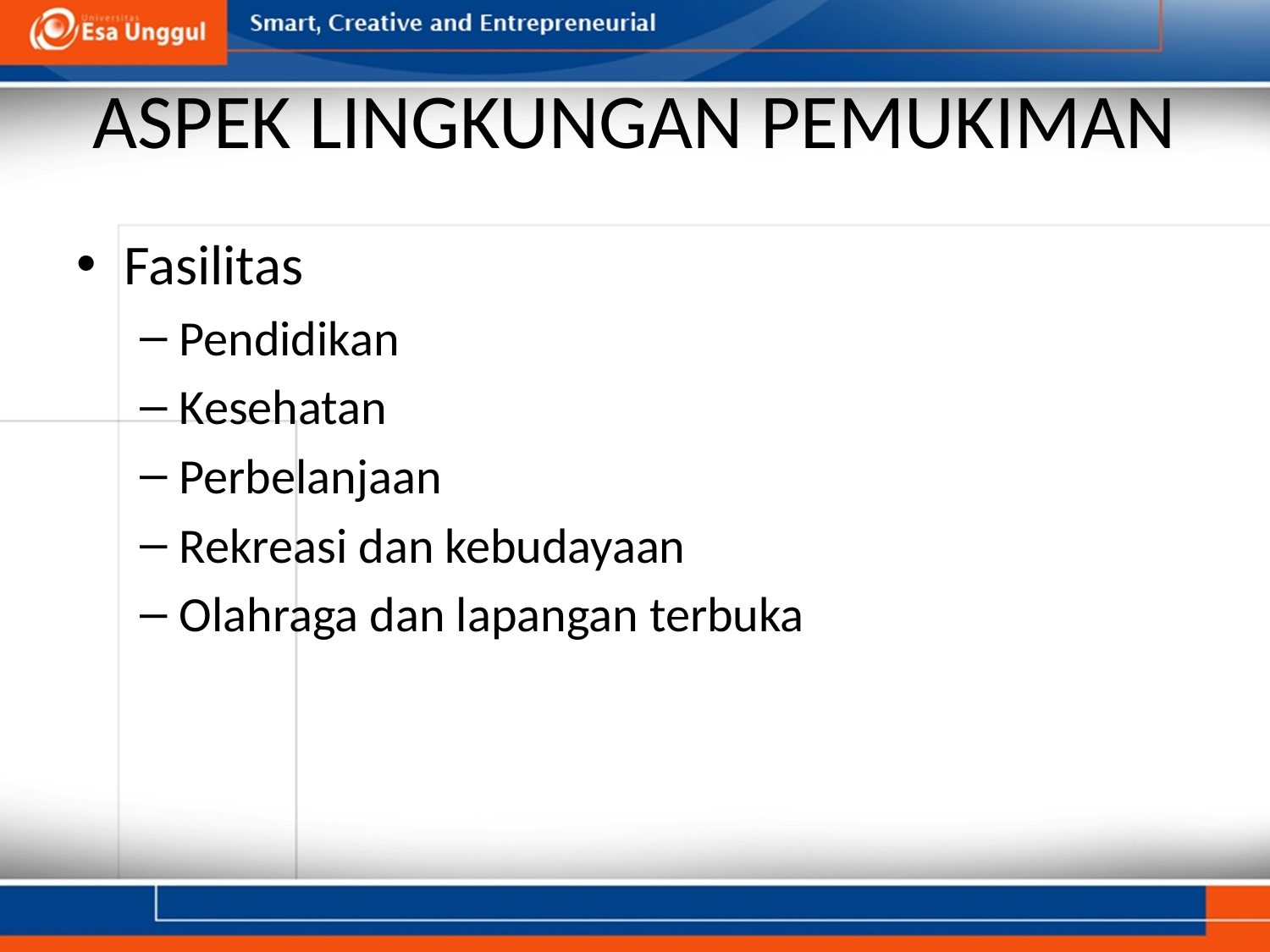

# ASPEK LINGKUNGAN PEMUKIMAN
Fasilitas
Pendidikan
Kesehatan
Perbelanjaan
Rekreasi dan kebudayaan
Olahraga dan lapangan terbuka